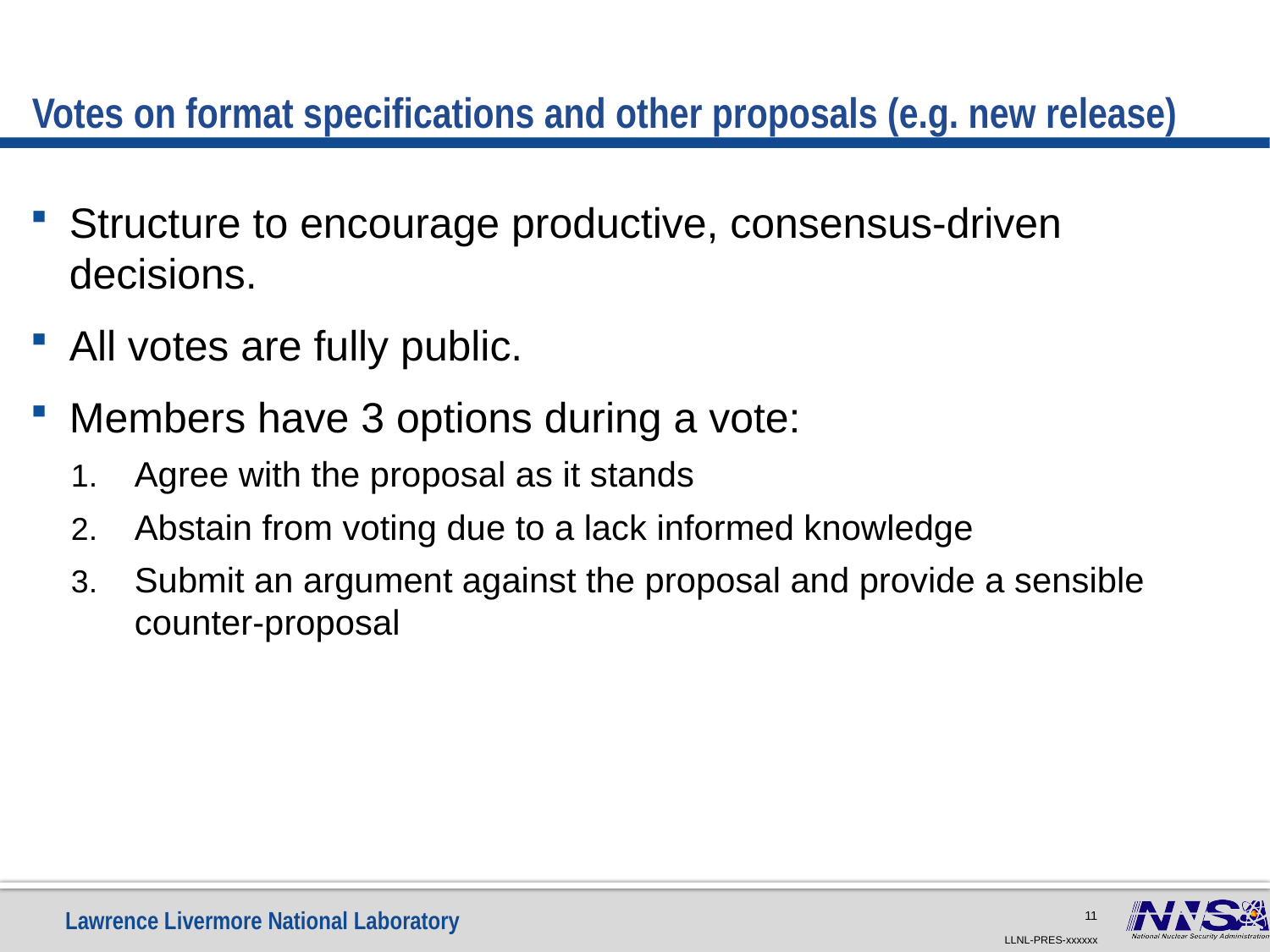

# Votes on format specifications and other proposals (e.g. new release)
Structure to encourage productive, consensus-driven decisions.
All votes are fully public.
Members have 3 options during a vote:
Agree with the proposal as it stands
Abstain from voting due to a lack informed knowledge
Submit an argument against the proposal and provide a sensible counter-proposal